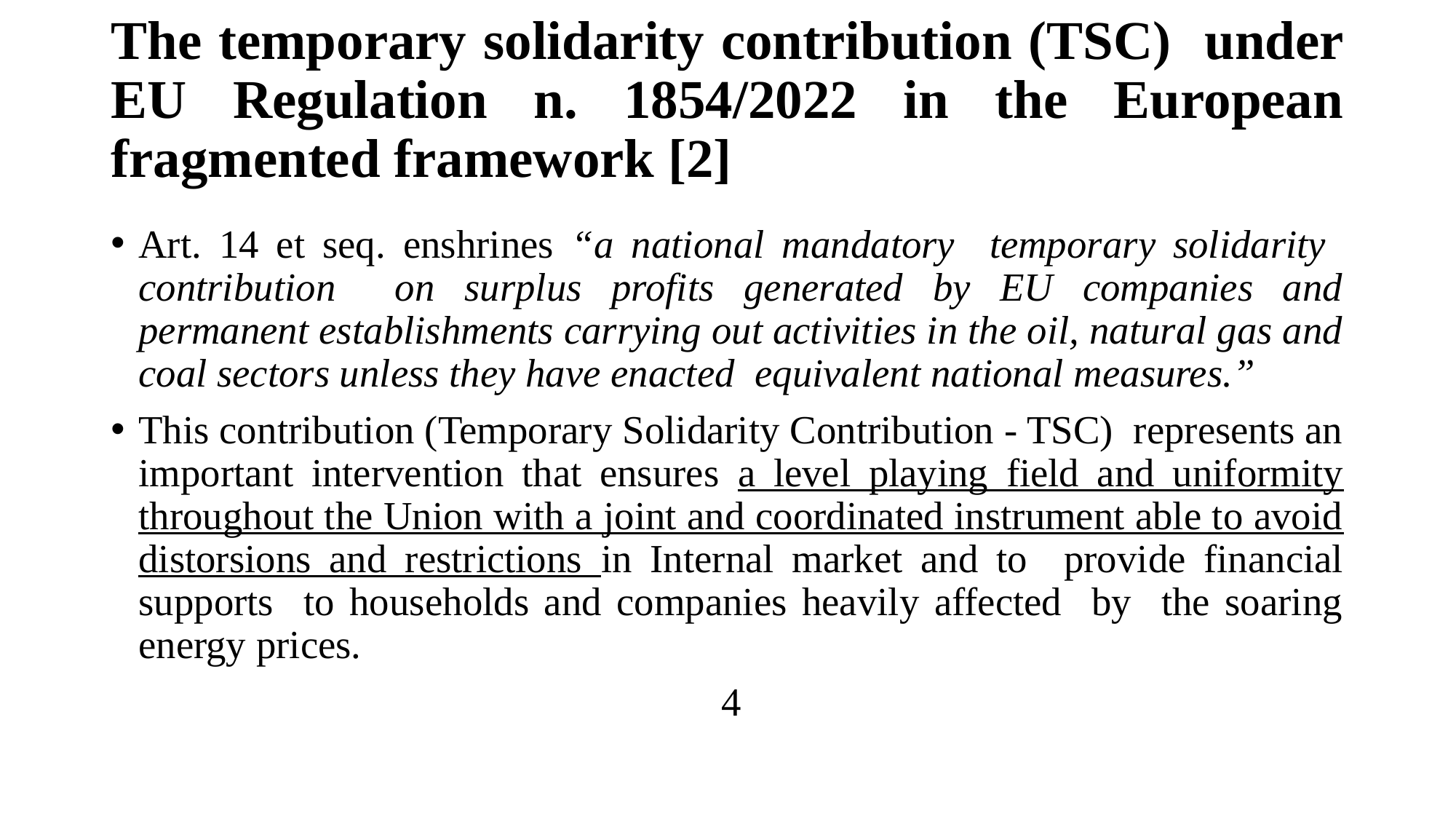

# The temporary solidarity contribution (TSC)  under EU Regulation n. 1854/2022 in the European fragmented framework [2]
Art. 14 et seq. enshrines “a national mandatory  temporary solidarity  contribution  on surplus profits generated by EU companies and permanent establishments carrying out activities in the oil, natural gas and coal sectors unless they have enacted  equivalent national measures.”
This contribution (Temporary Solidarity Contribution - TSC)  represents an important intervention that ensures a level playing field and uniformity throughout the Union with a joint and coordinated instrument able to avoid distorsions and restrictions in Internal market and to  provide financial supports  to households and companies heavily affected  by  the soaring energy prices.
                                                             4